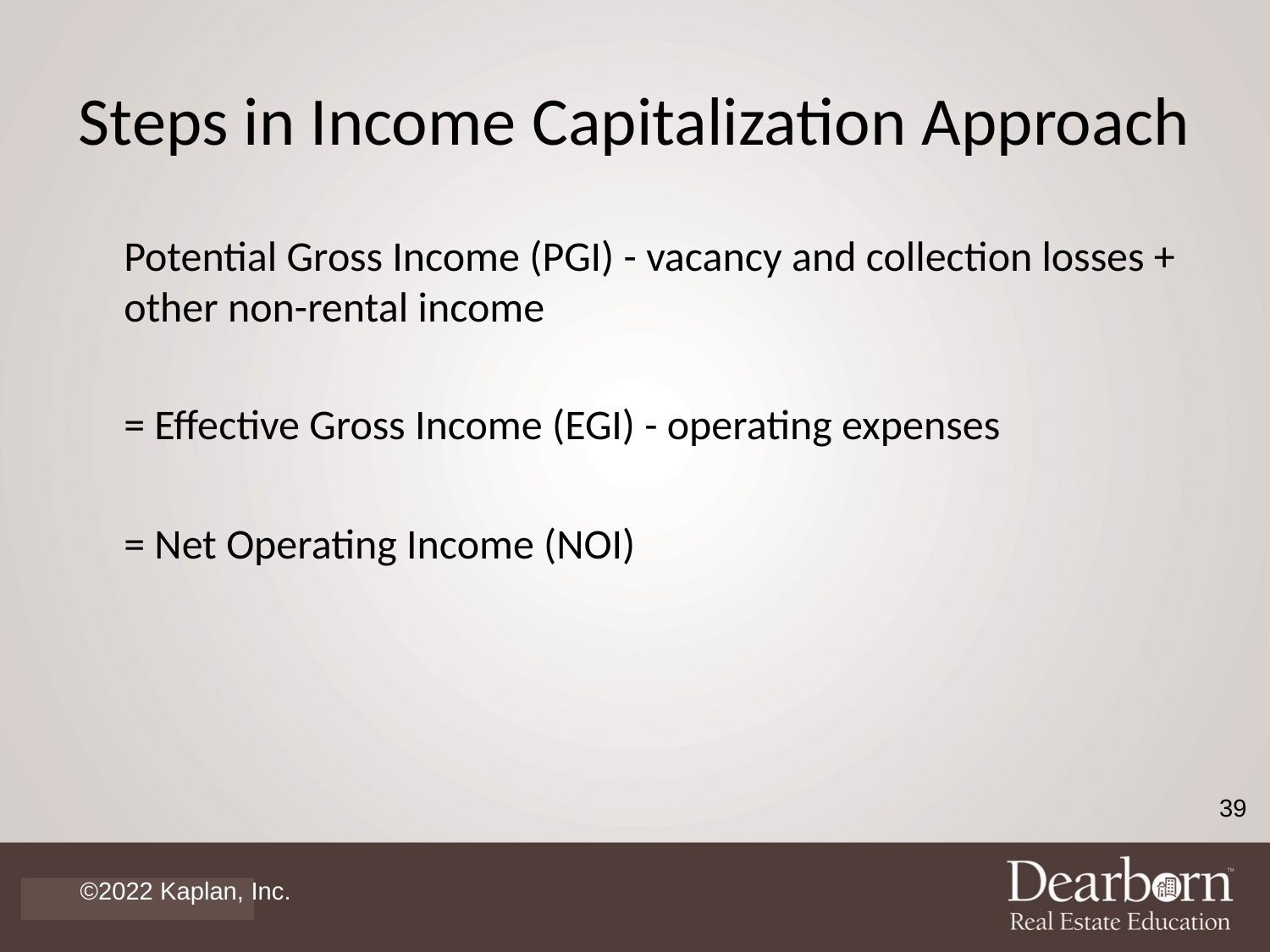

# Steps in Income Capitalization Approach
	Potential Gross Income (PGI) - vacancy and collection losses + other non-rental income

	= Effective Gross Income (EGI) - operating expenses

	= Net Operating Income (NOI)

39